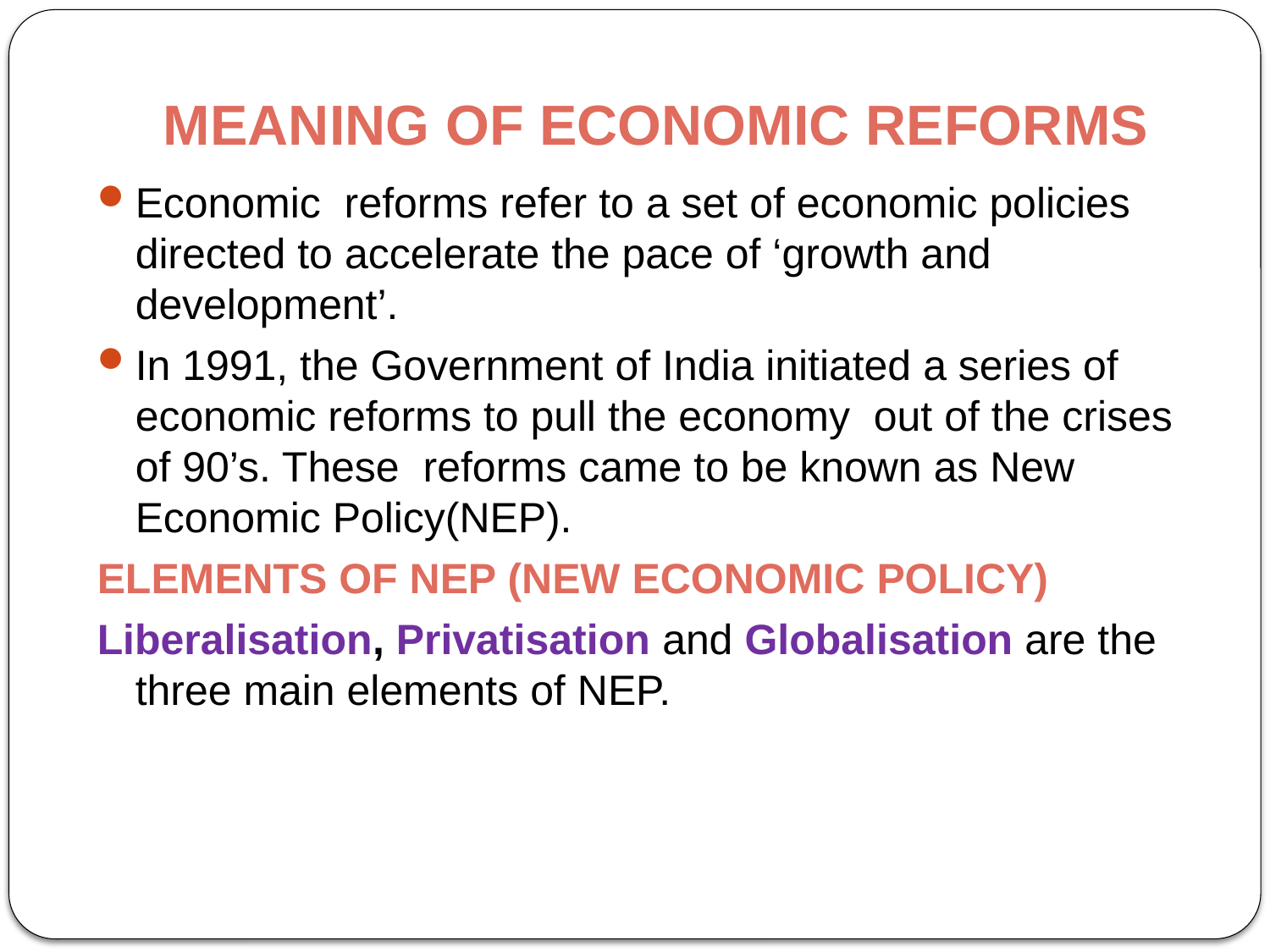

# MEANING OF ECONOMIC REFORMS
Economic  reforms refer to a set of economic policies directed to accelerate the pace of ‘growth and development’.
In 1991, the Government of India initiated a series of economic reforms to pull the economy  out of the crises of 90’s. These  reforms came to be known as New Economic Policy(NEP).
ELEMENTS OF NEP (NEW ECONOMIC POLICY)
Liberalisation, Privatisation and Globalisation are the three main elements of NEP.